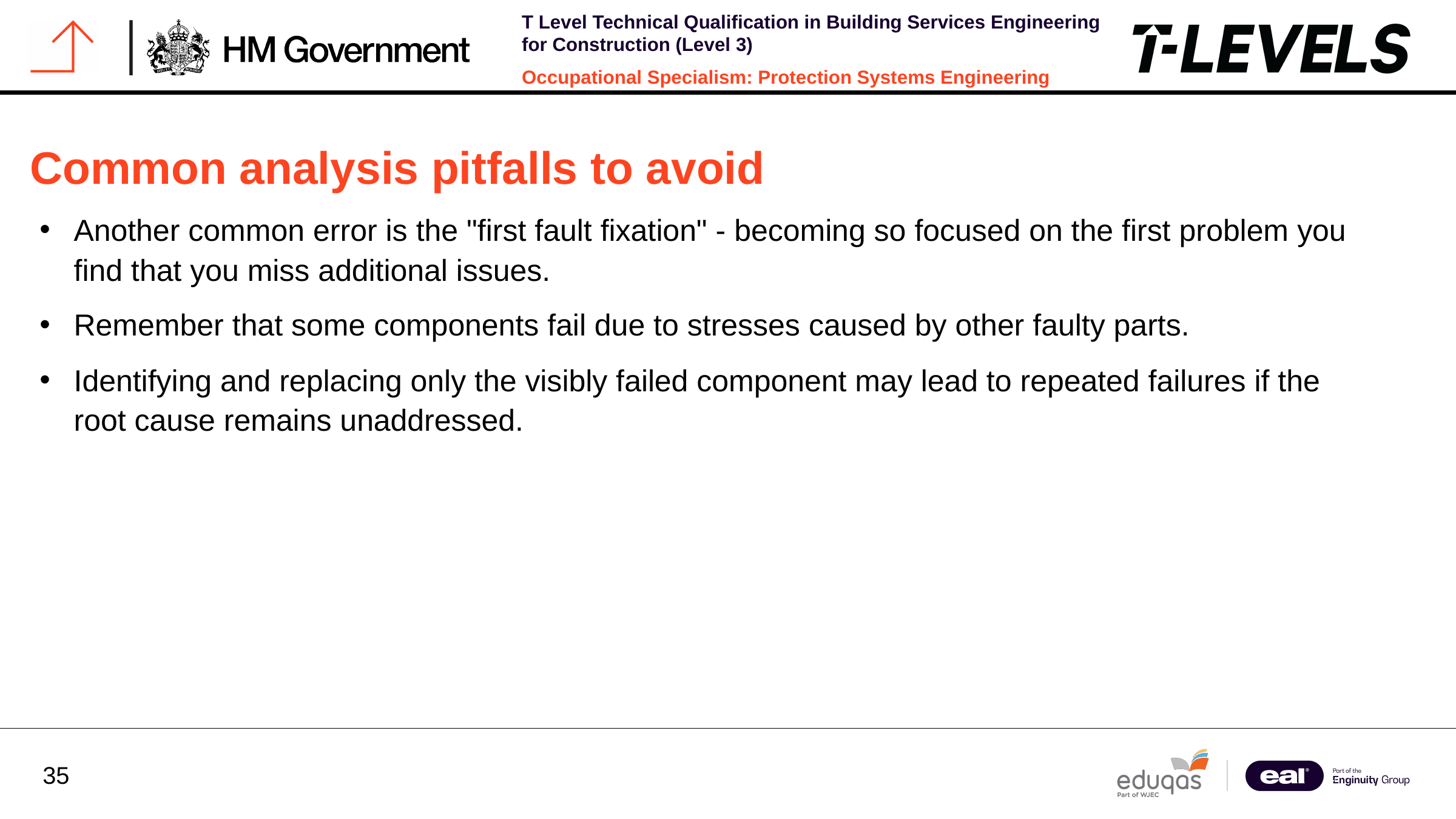

Common analysis pitfalls to avoid
Another common error is the "first fault fixation" - becoming so focused on the first problem you find that you miss additional issues.
Remember that some components fail due to stresses caused by other faulty parts.
Identifying and replacing only the visibly failed component may lead to repeated failures if the root cause remains unaddressed.